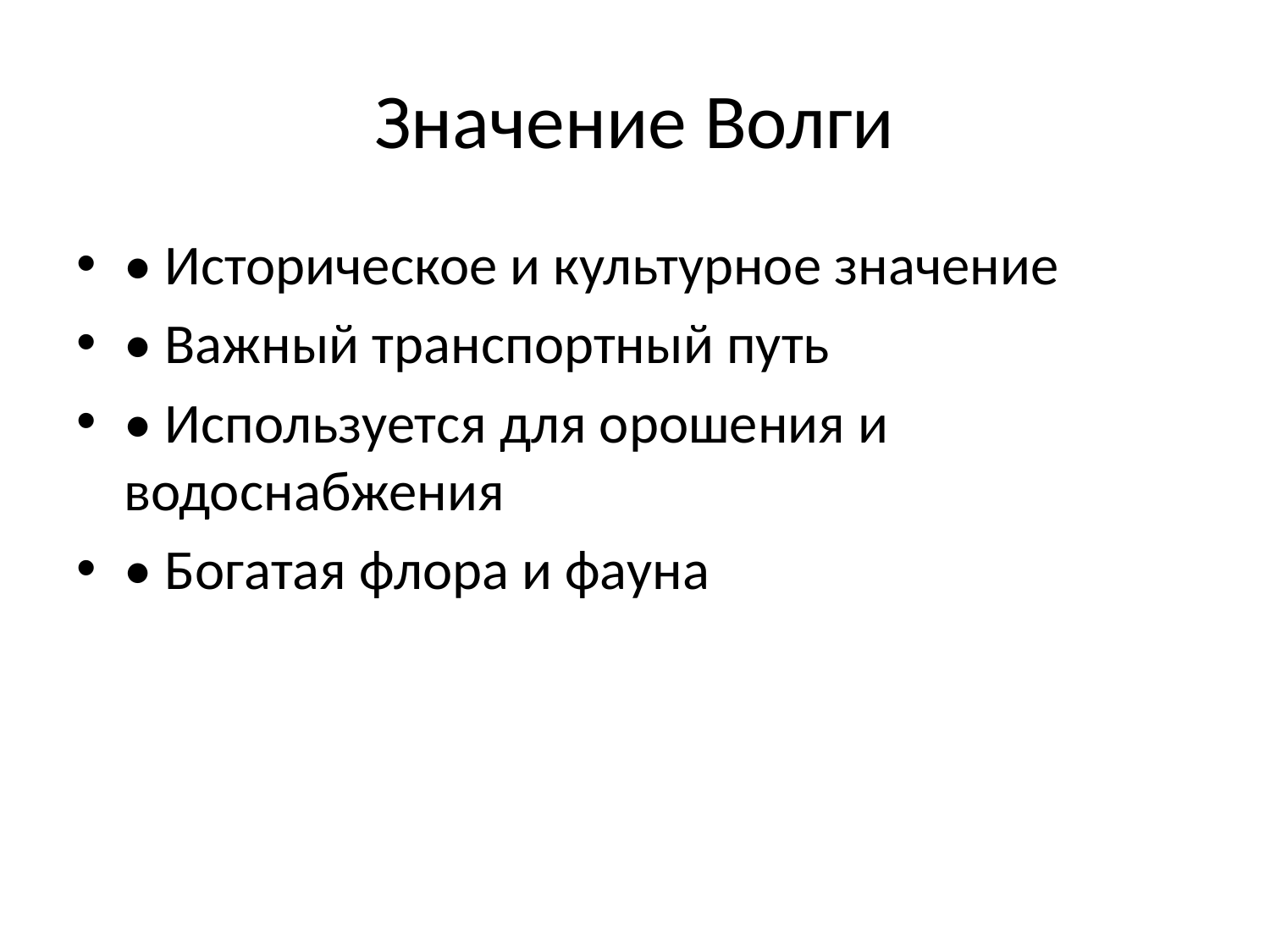

# Значение Волги
• Историческое и культурное значение
• Важный транспортный путь
• Используется для орошения и водоснабжения
• Богатая флора и фауна